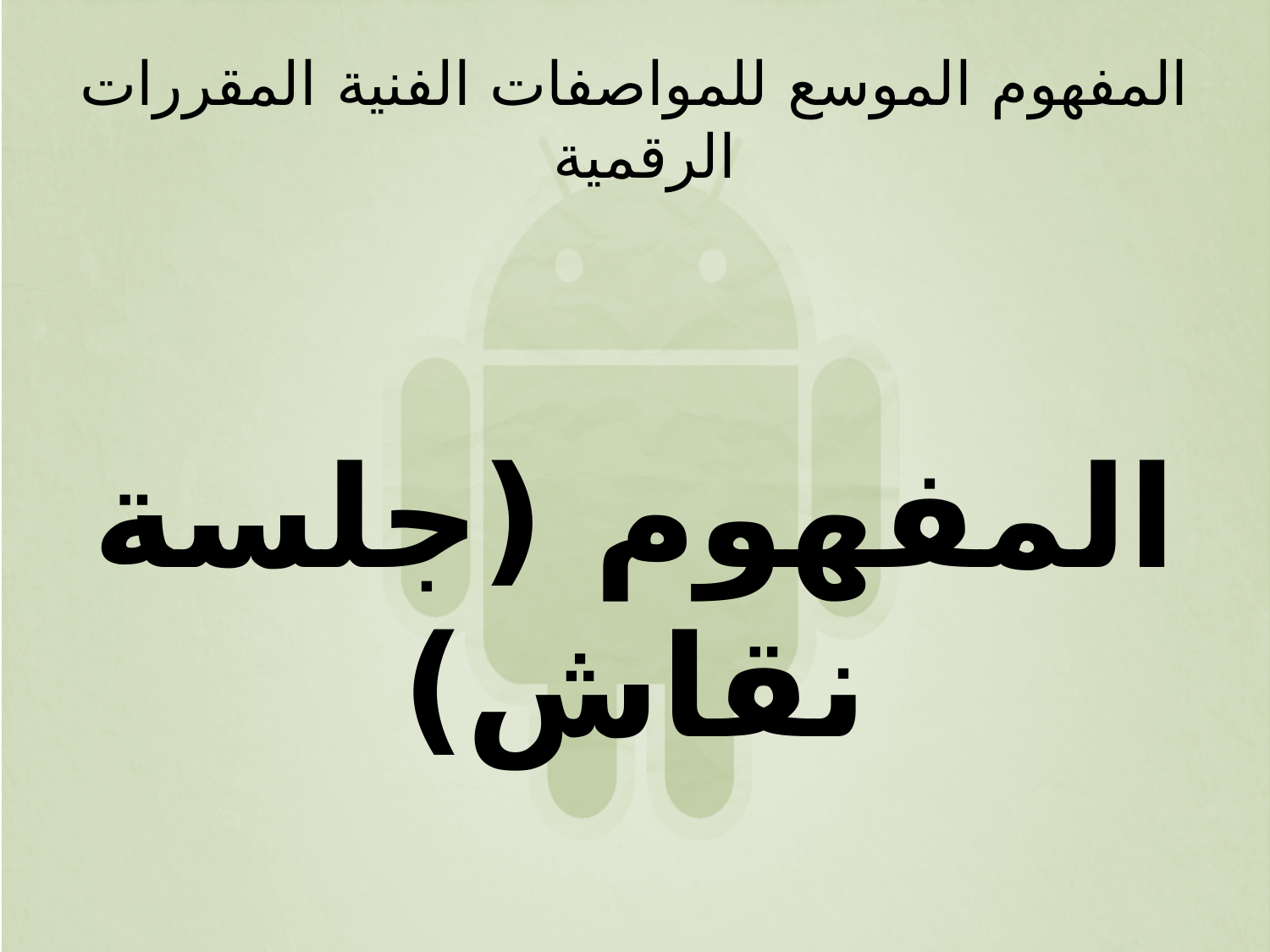

# المفهوم الموسع للمواصفات الفنية المقررات الرقمية

المفهوم (جلسة نقاش)